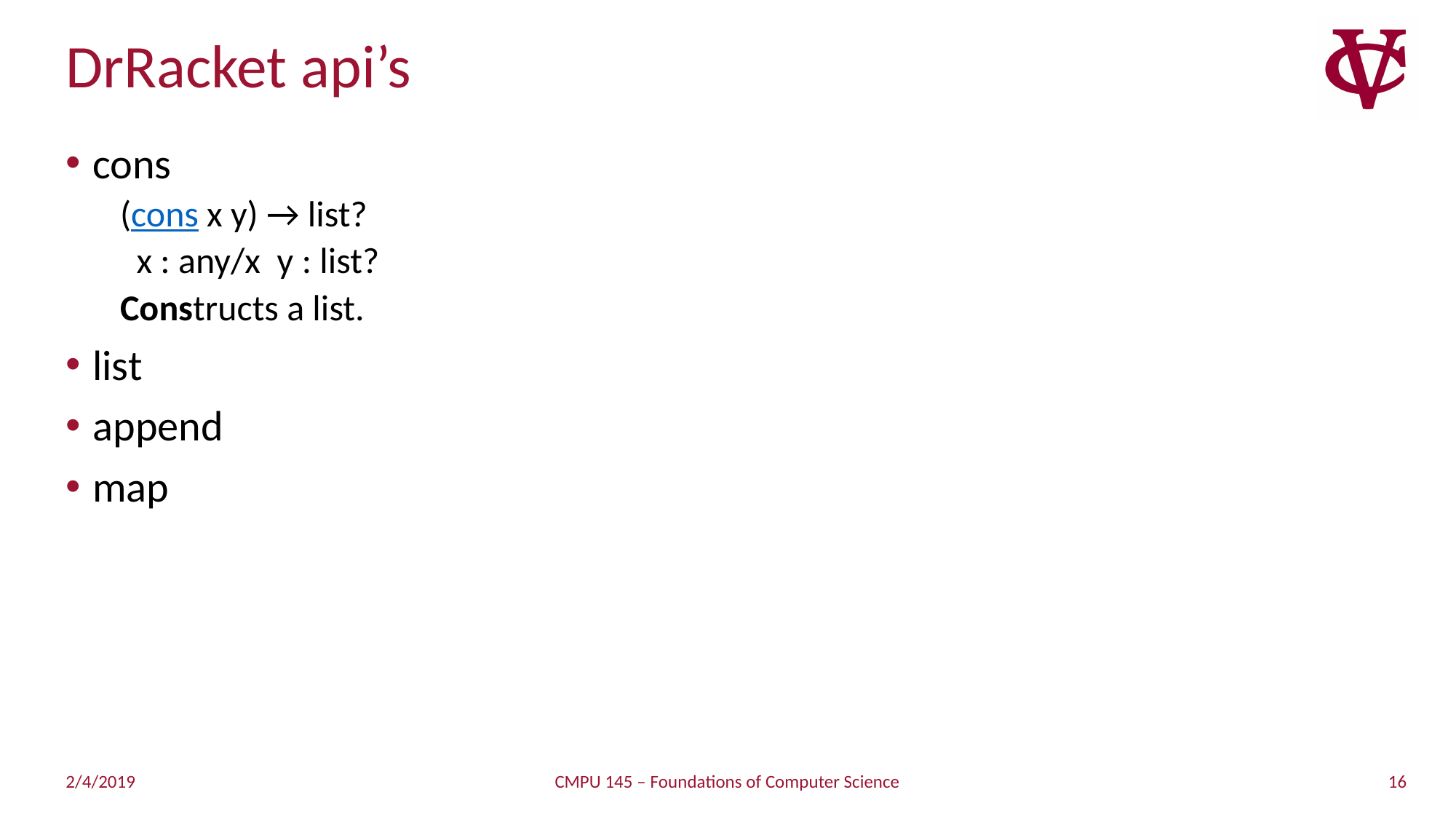

# DrRacket api’s
cons
(cons x y) → list?
  x : any/x  y : list?
Constructs a list.
list
append
map

16
2/4/2019
CMPU 145 – Foundations of Computer Science